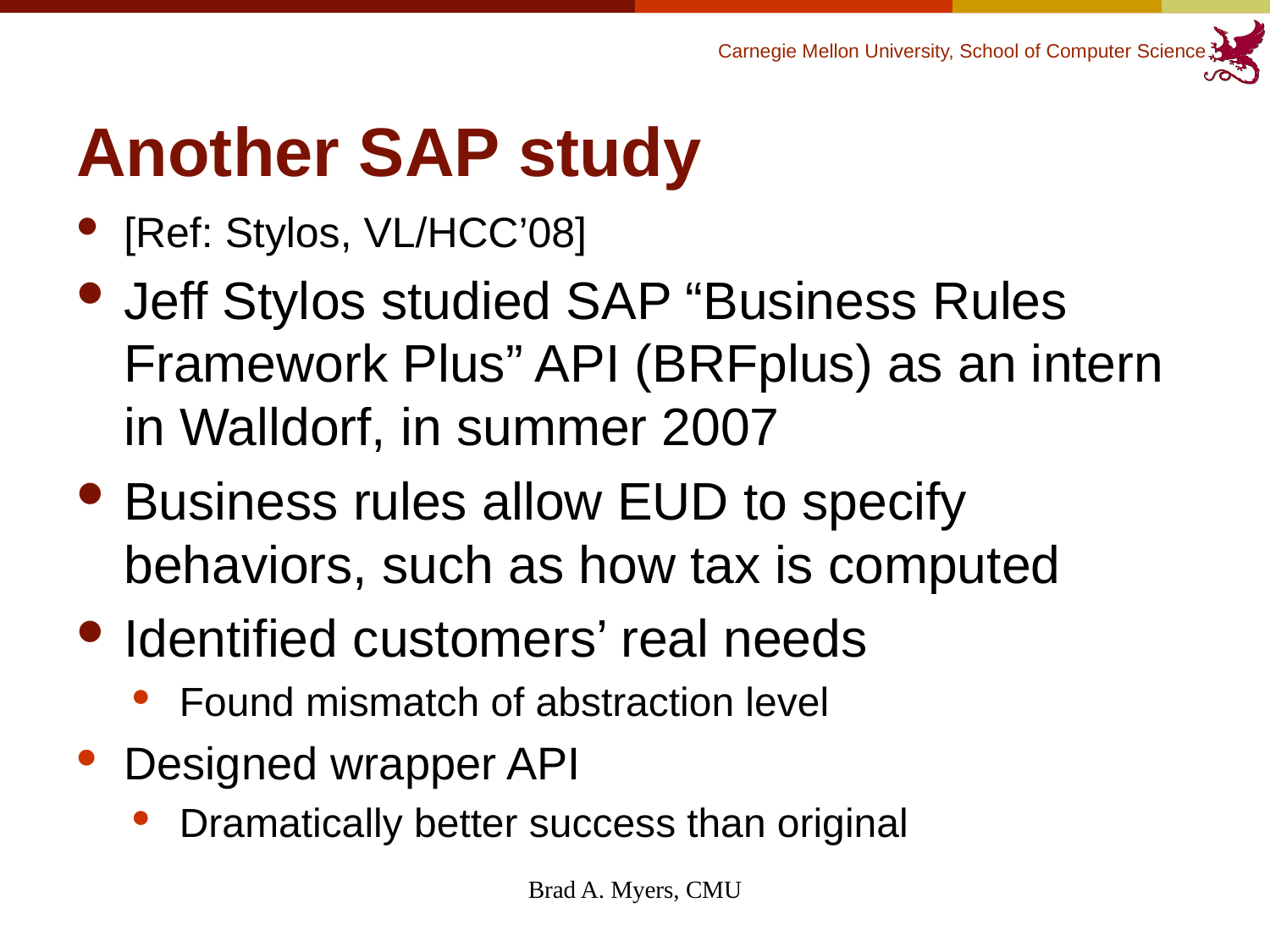

# Another SAP study
[Ref: Stylos, VL/HCC’08]
Jeff Stylos studied SAP “Business Rules Framework Plus” API (BRFplus) as an intern in Walldorf, in summer 2007
Business rules allow EUD to specify behaviors, such as how tax is computed
Identified customers’ real needs
Found mismatch of abstraction level
Designed wrapper API
Dramatically better success than original
Brad A. Myers, CMU